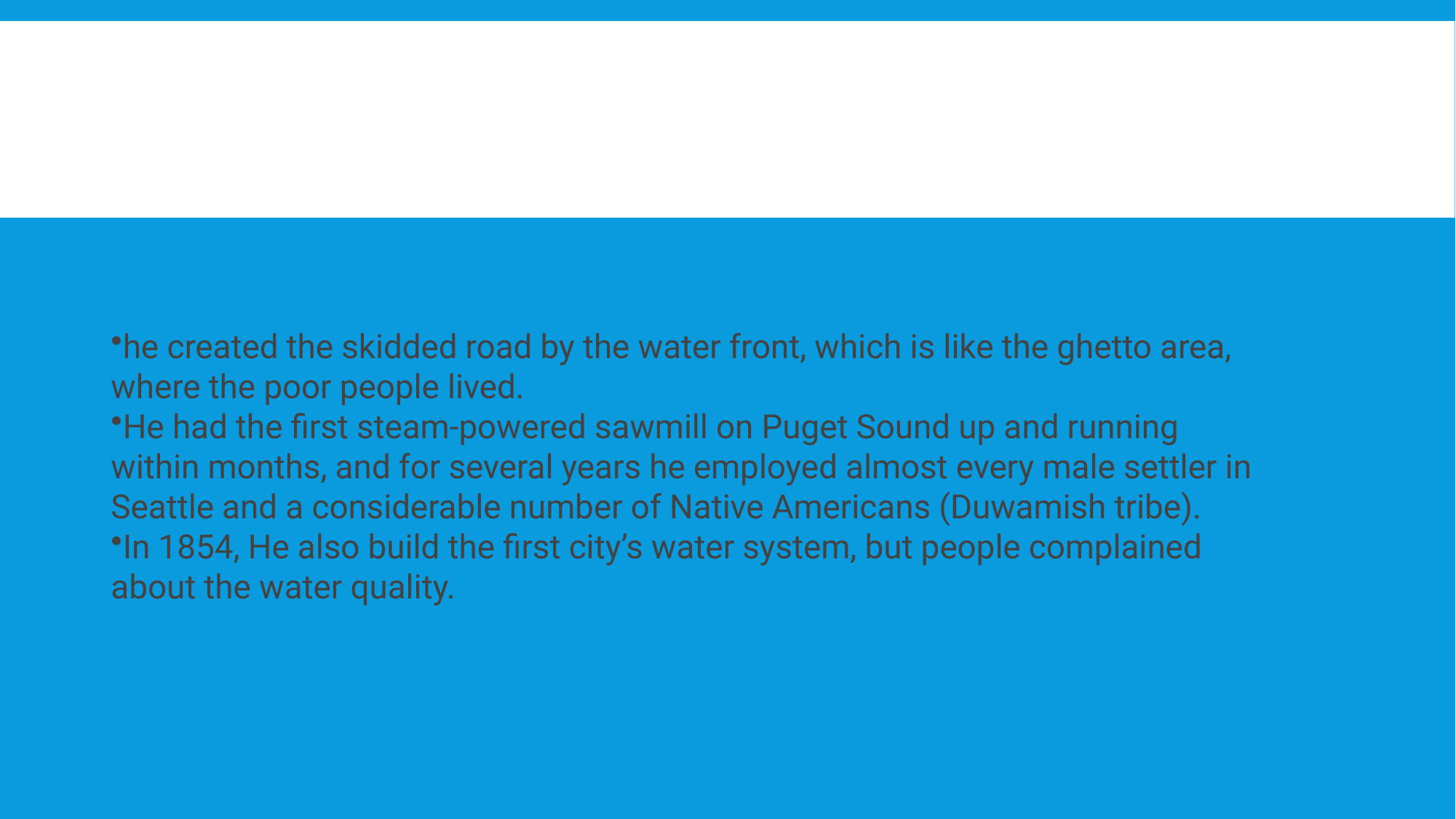

#

he created the skidded road by the water front, which is like the ghetto area, where the poor people lived.
He had the first steam-powered sawmill on Puget Sound up and running within months, and for several years he employed almost every male settler in Seattle and a considerable number of Native Americans (Duwamish tribe).
In 1854, He also build the first city’s water system, but people complained about the water quality.